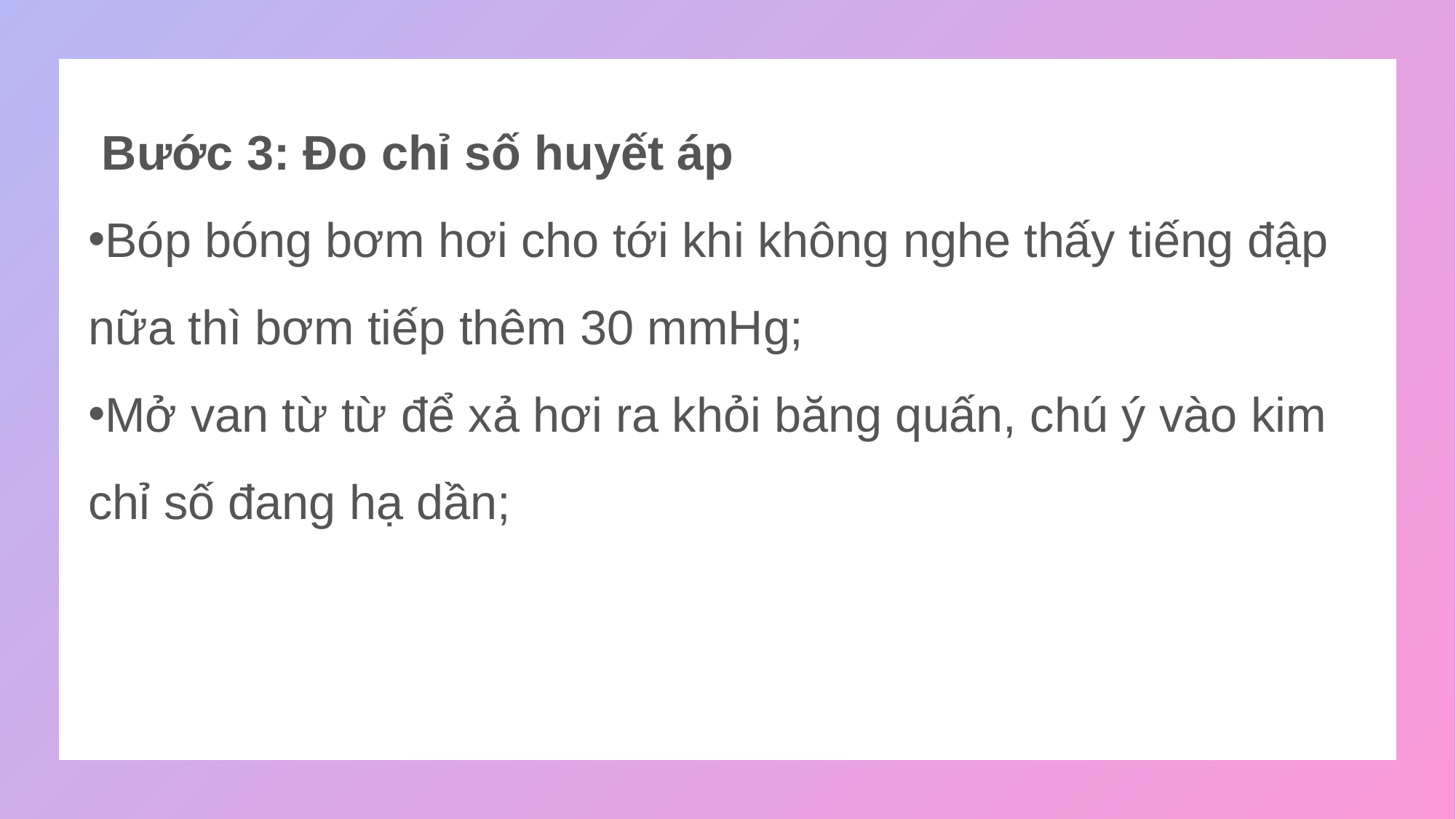

Bước 3: Đo chỉ số huyết áp
Bóp bóng bơm hơi cho tới khi không nghe thấy tiếng đập nữa thì bơm tiếp thêm 30 mmHg;
Mở van từ từ để xả hơi ra khỏi băng quấn, chú ý vào kim chỉ số đang hạ dần;